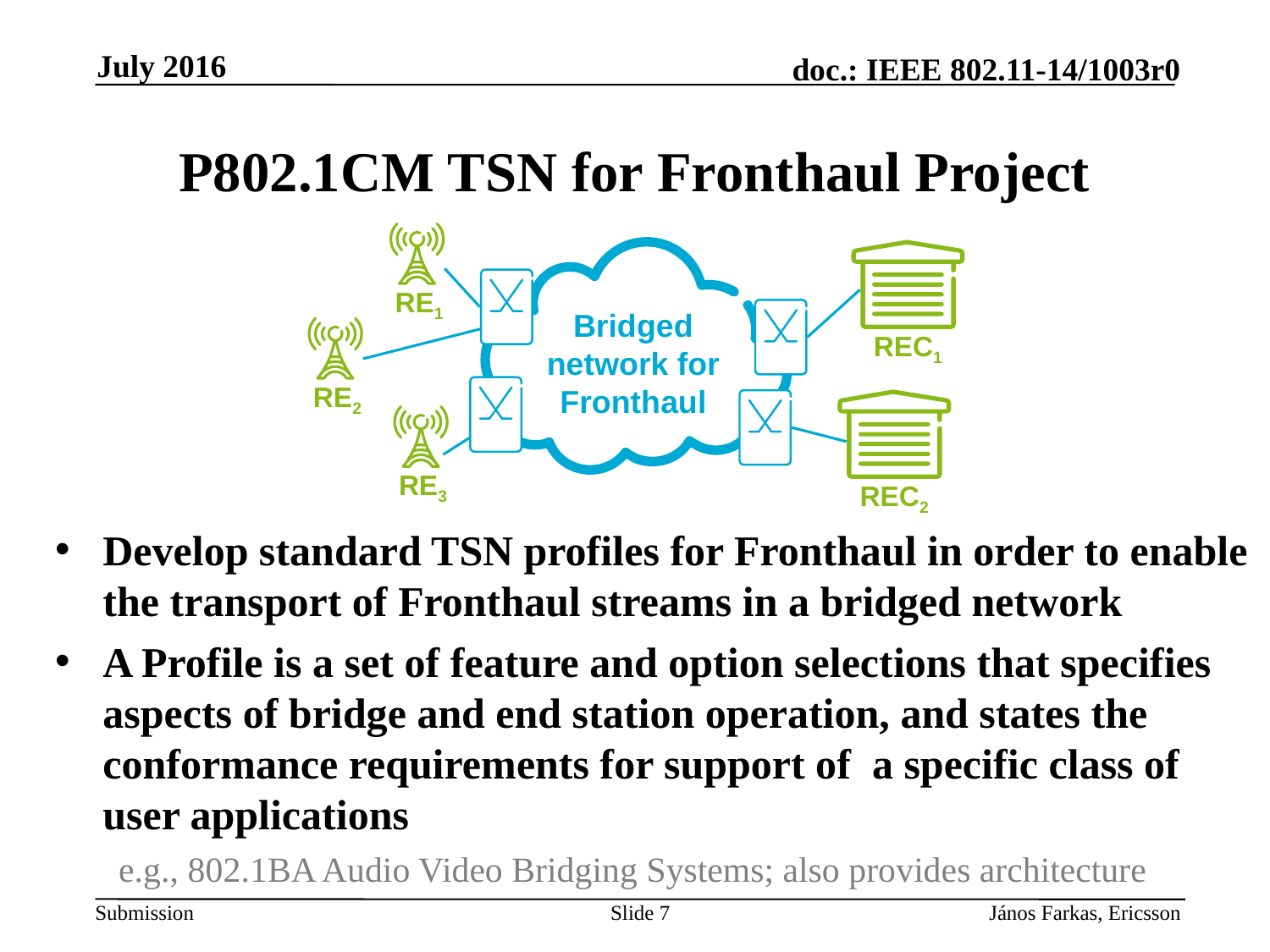

July 2016
# P802.1CM TSN for Fronthaul Project

RE1

Bridged
network for
Fronthaul

REC1
RE2

RE3
REC2
Develop standard TSN profiles for Fronthaul in order to enable the transport of Fronthaul streams in a bridged network
A Profile is a set of feature and option selections that specifies aspects of bridge and end station operation, and states the conformance requirements for support of  a specific class of user applications
e.g., 802.1BA Audio Video Bridging Systems; also provides architecture

Slide 7
János Farkas, Ericsson